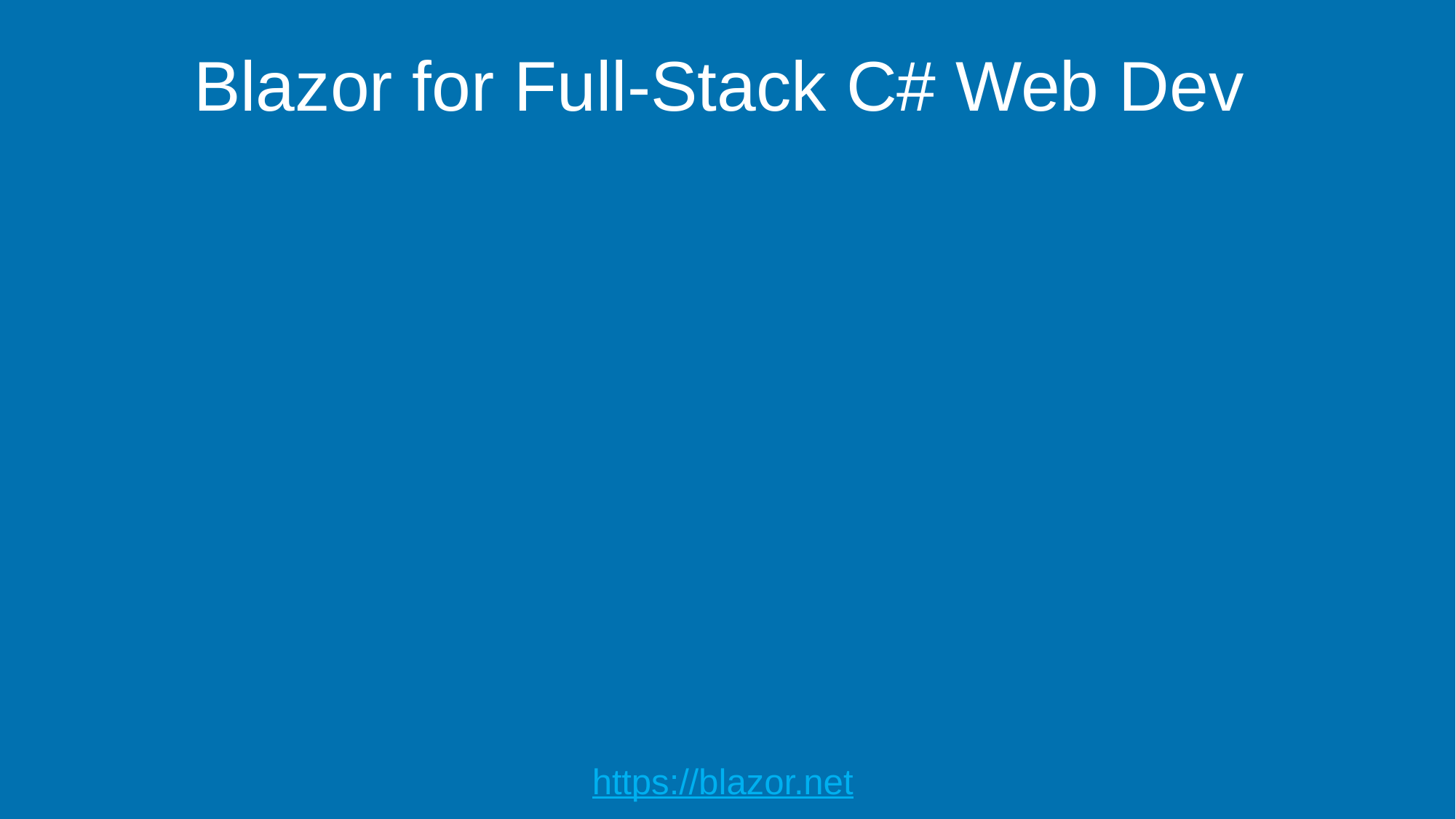

# Blazor for Full-Stack C# Web Dev
https://blazor.net